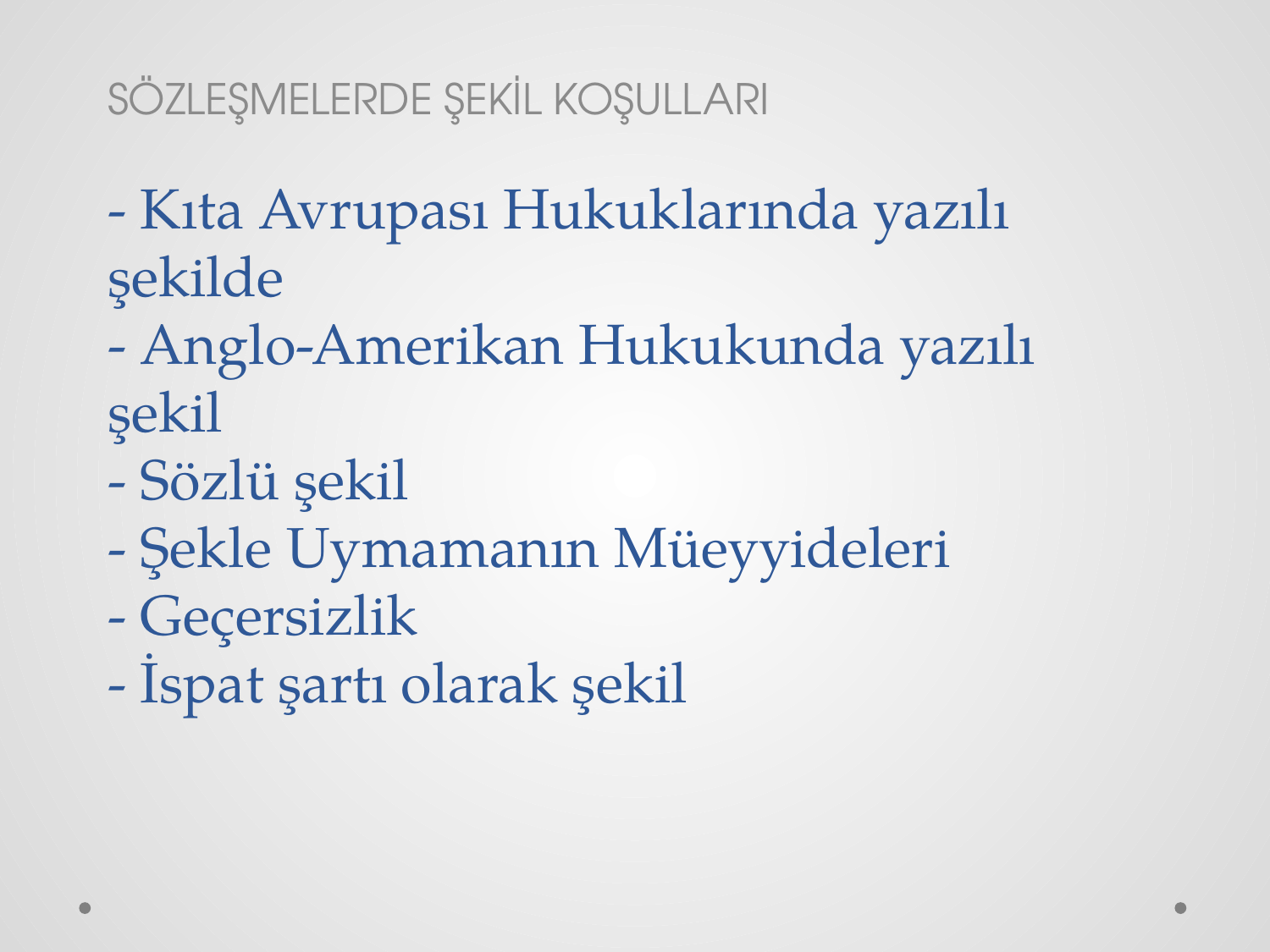

SÖZLEŞMELERDE ŞEKİL KOŞULLARI
# - Kıta Avrupası Hukuklarında yazılı şekilde - Anglo-Amerikan Hukukunda yazılı şekil - Sözlü şekil - Şekle Uymamanın Müeyyideleri - Geçersizlik - İspat şartı olarak şekil